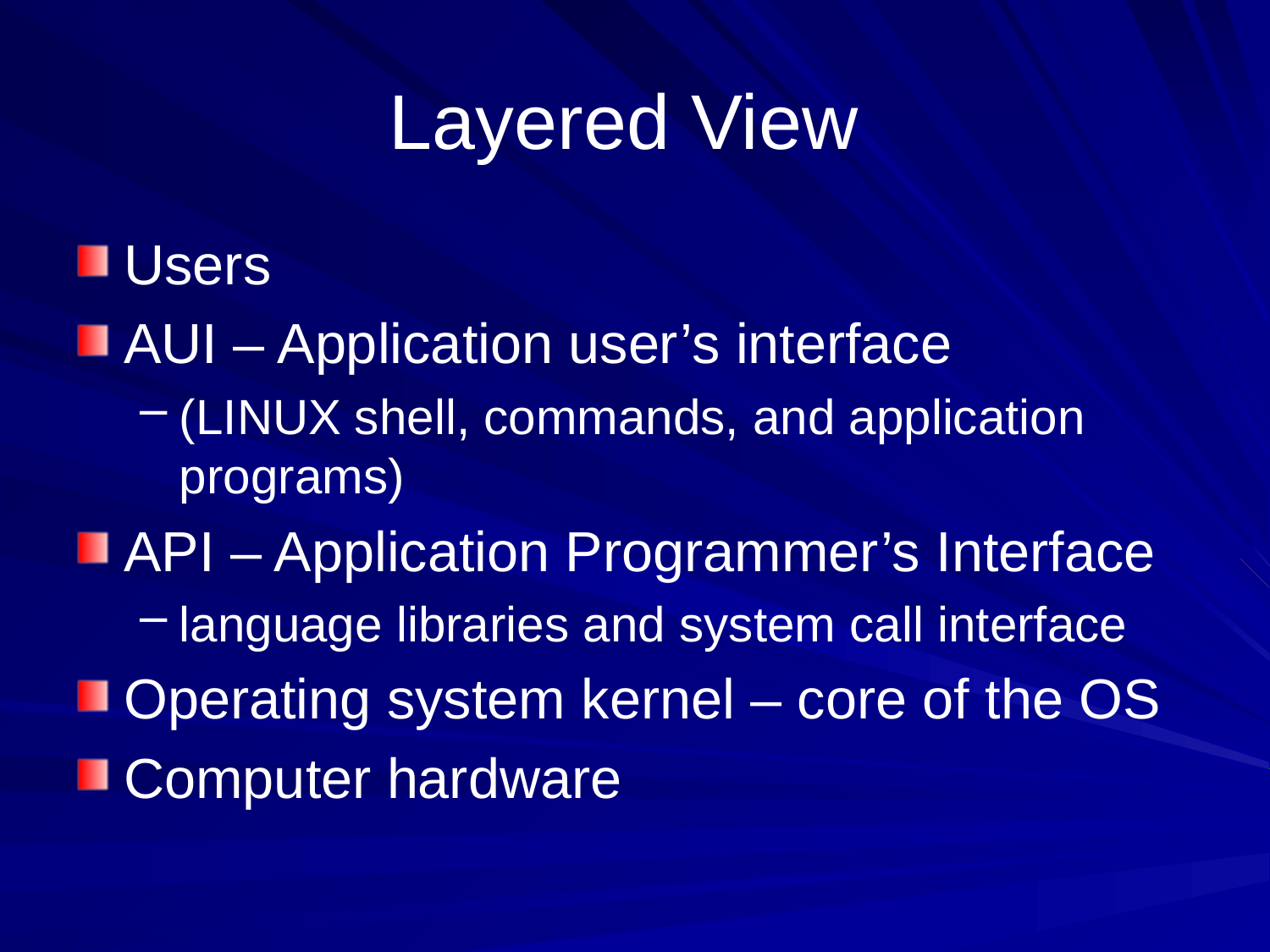

# Layered View
Users
AUI – Application user’s interface
(LINUX shell, commands, and application programs)
API – Application Programmer’s Interface
language libraries and system call interface
Operating system kernel – core of the OS
Computer hardware